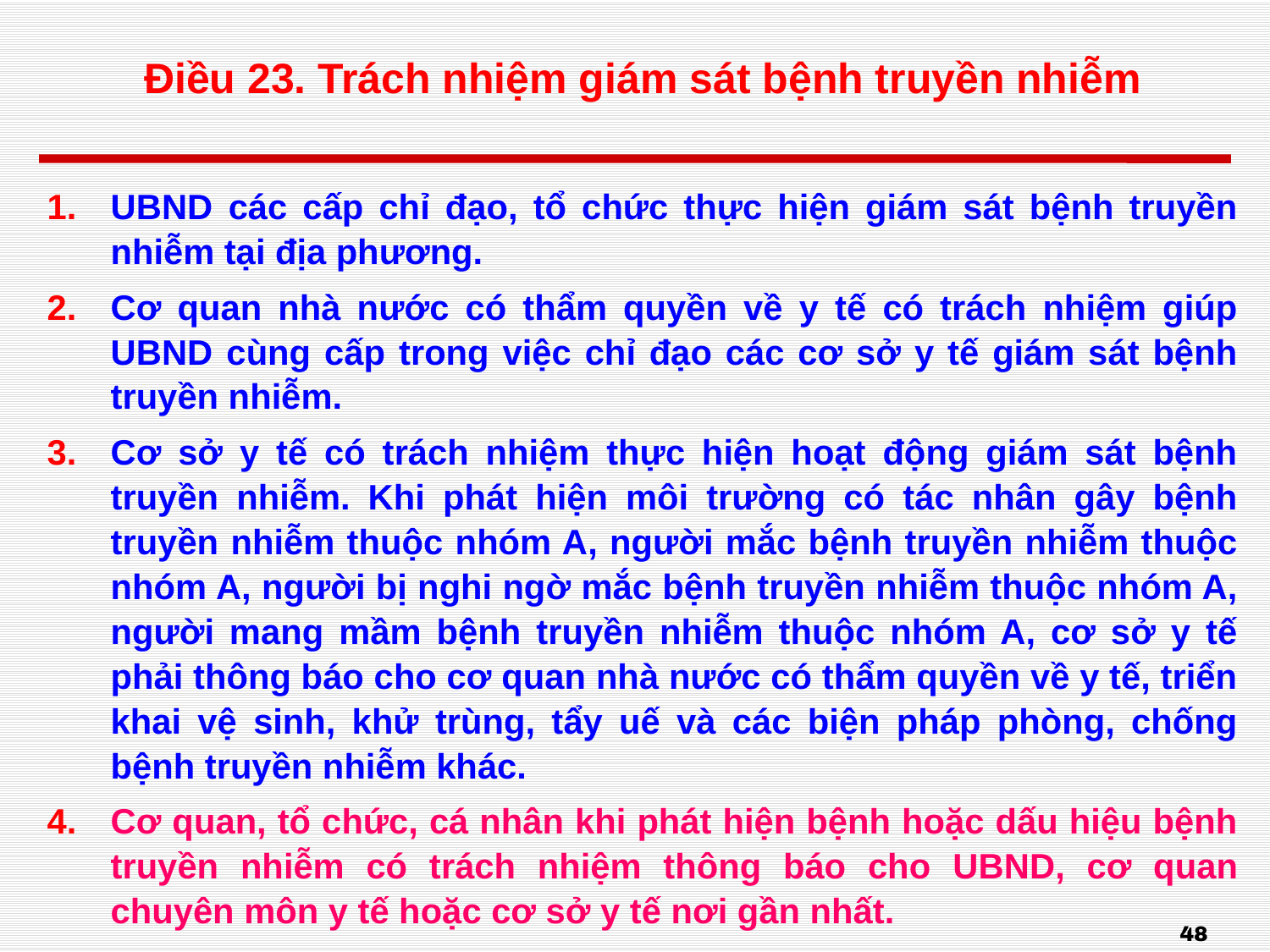

# Điều 23. Trách nhiệm giám sát bệnh truyền nhiễm
UBND các cấp chỉ đạo, tổ chức thực hiện giám sát bệnh truyền nhiễm tại địa phương.
Cơ quan nhà nước có thẩm quyền về y tế có trách nhiệm giúp UBND cùng cấp trong việc chỉ đạo các cơ sở y tế giám sát bệnh truyền nhiễm.
Cơ sở y tế có trách nhiệm thực hiện hoạt động giám sát bệnh truyền nhiễm. Khi phát hiện môi trường có tác nhân gây bệnh truyền nhiễm thuộc nhóm A, người mắc bệnh truyền nhiễm thuộc nhóm A, người bị nghi ngờ mắc bệnh truyền nhiễm thuộc nhóm A, người mang mầm bệnh truyền nhiễm thuộc nhóm A, cơ sở y tế phải thông báo cho cơ quan nhà nước có thẩm quyền về y tế, triển khai vệ sinh, khử trùng, tẩy uế và các biện pháp phòng, chống bệnh truyền nhiễm khác.
Cơ quan, tổ chức, cá nhân khi phát hiện bệnh hoặc dấu hiệu bệnh truyền nhiễm có trách nhiệm thông báo cho UBND, cơ quan chuyên môn y tế hoặc cơ sở y tế nơi gần nhất.